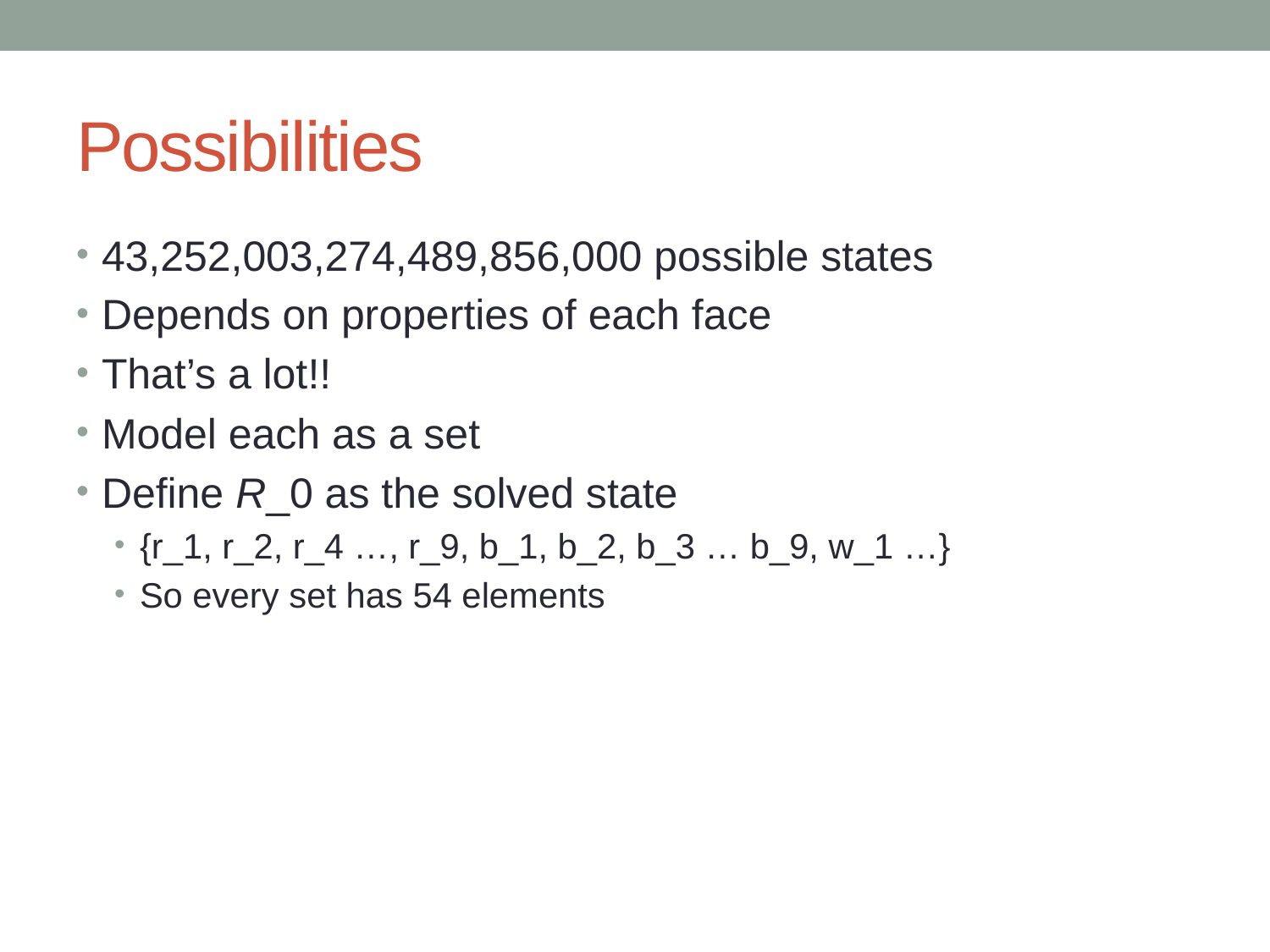

# Possibilities
43,252,003,274,489,856,000 possible states
Depends on properties of each face
That’s a lot!!
Model each as a set
Define R_0 as the solved state
{r_1, r_2, r_4 …, r_9, b_1, b_2, b_3 … b_9, w_1 …}
So every set has 54 elements